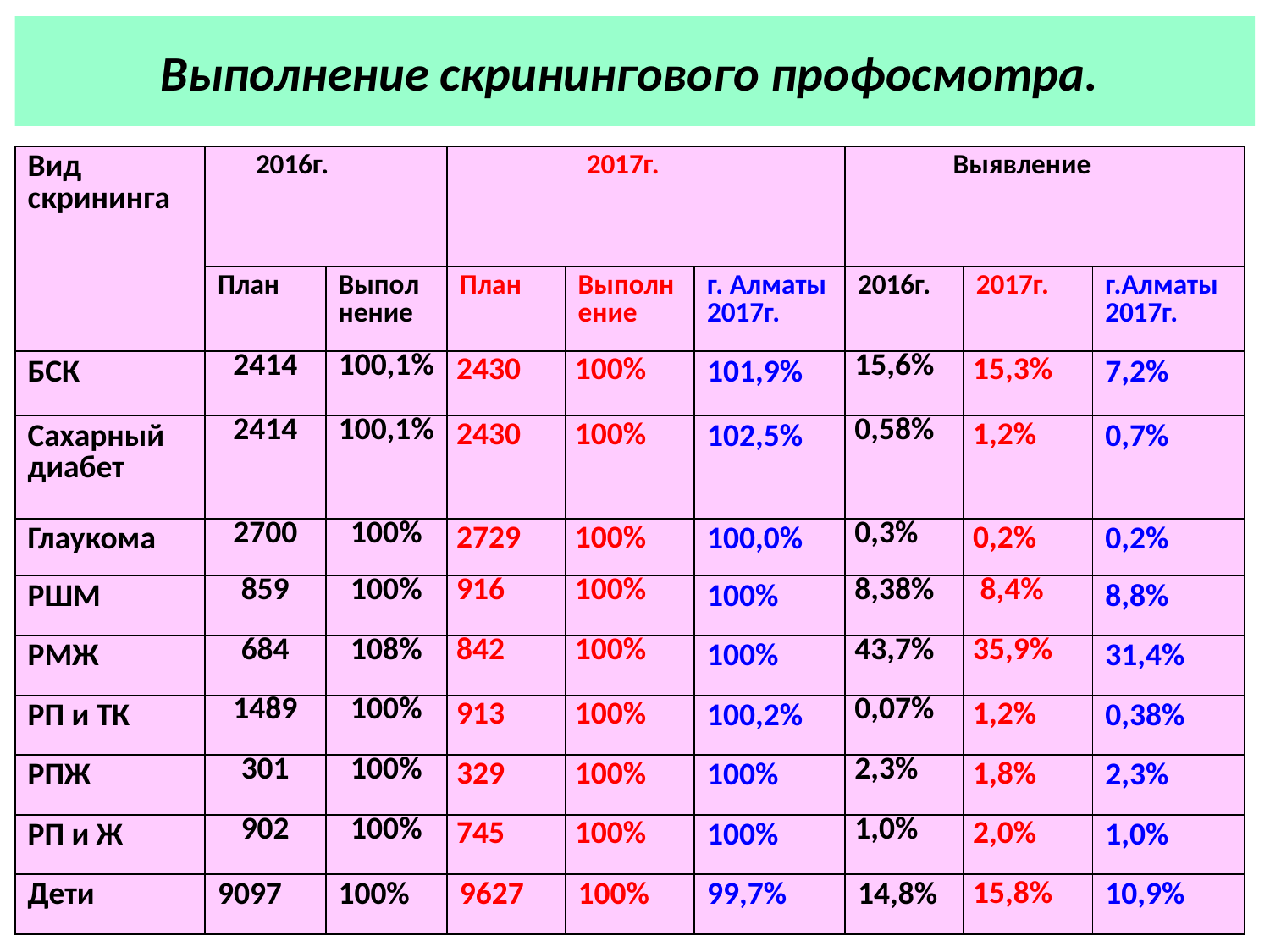

# Выполнение скринингового профосмотра.
| Вид скрининга | 2016г. |  | 2017г. |  |  | Выявление |  |  |
| --- | --- | --- | --- | --- | --- | --- | --- | --- |
|  | План | Выполнение | План | Выполнение | г. Алматы 2017г. | 2016г. | 2017г. | г.Алматы 2017г. |
| БСК | 2414 | 100,1% | 2430 | 100% | 101,9% | 15,6% | 15,3% | 7,2% |
| Сахарный диабет | 2414 | 100,1% | 2430 | 100% | 102,5% | 0,58% | 1,2% | 0,7% |
| Глаукома | 2700 | 100% | 2729 | 100% | 100,0% | 0,3% | 0,2% | 0,2% |
| РШМ | 859 | 100% | 916 | 100% | 100% | 8,38% | 8,4% | 8,8% |
| РМЖ | 684 | 108% | 842 | 100% | 100% | 43,7% | 35,9% | 31,4% |
| РП и ТК | 1489 | 100% | 913 | 100% | 100,2% | 0,07% | 1,2% | 0,38% |
| РПЖ | 301 | 100% | 329 | 100% | 100% | 2,3% | 1,8% | 2,3% |
| РП и Ж | 902 | 100% | 745 | 100% | 100% | 1,0% | 2,0% | 1,0% |
| Дети | 9097 | 100% | 9627 | 100% | 99,7% | 14,8% | 15,8% | 10,9% |